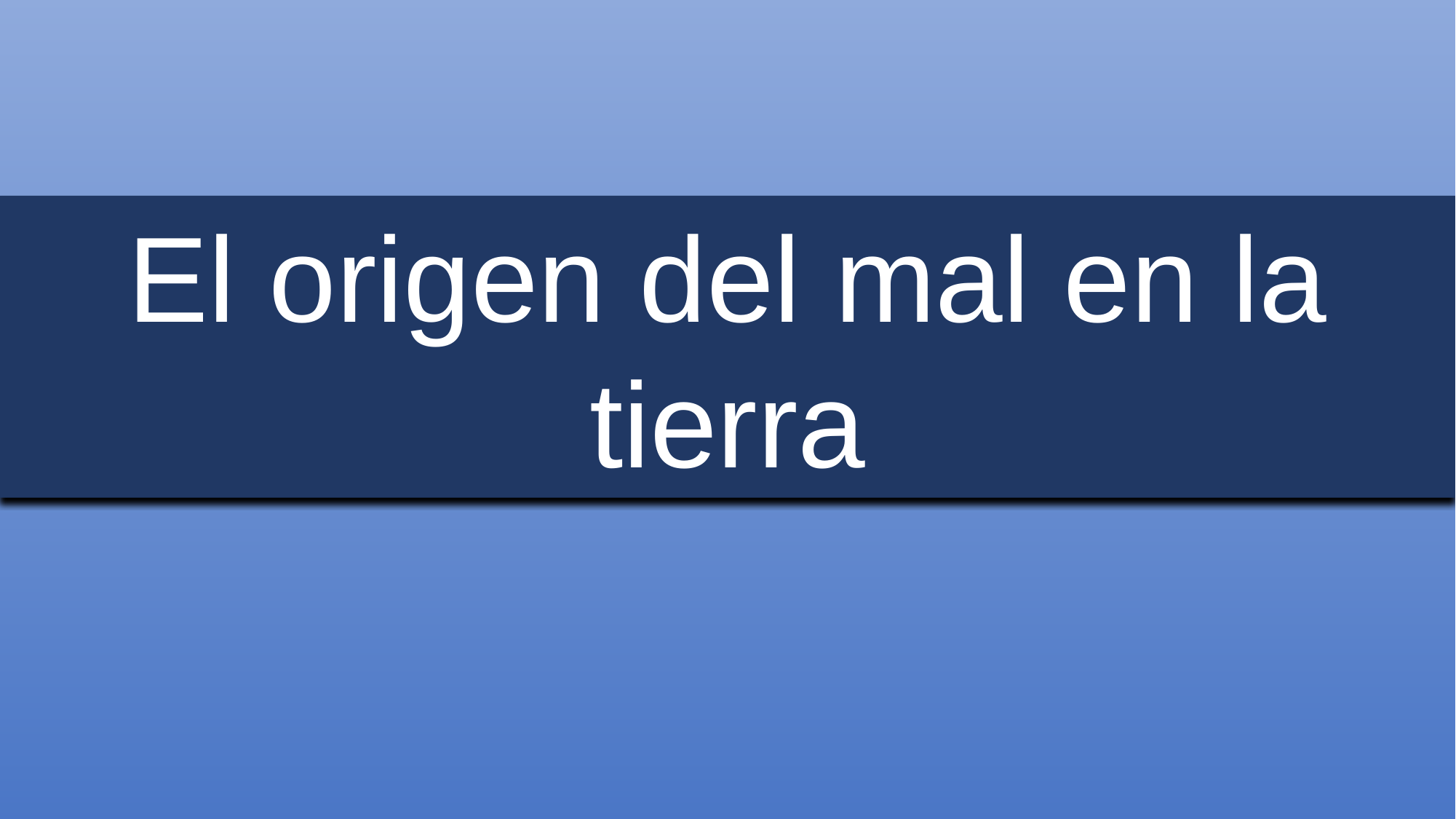

El origen del mal en la tierra